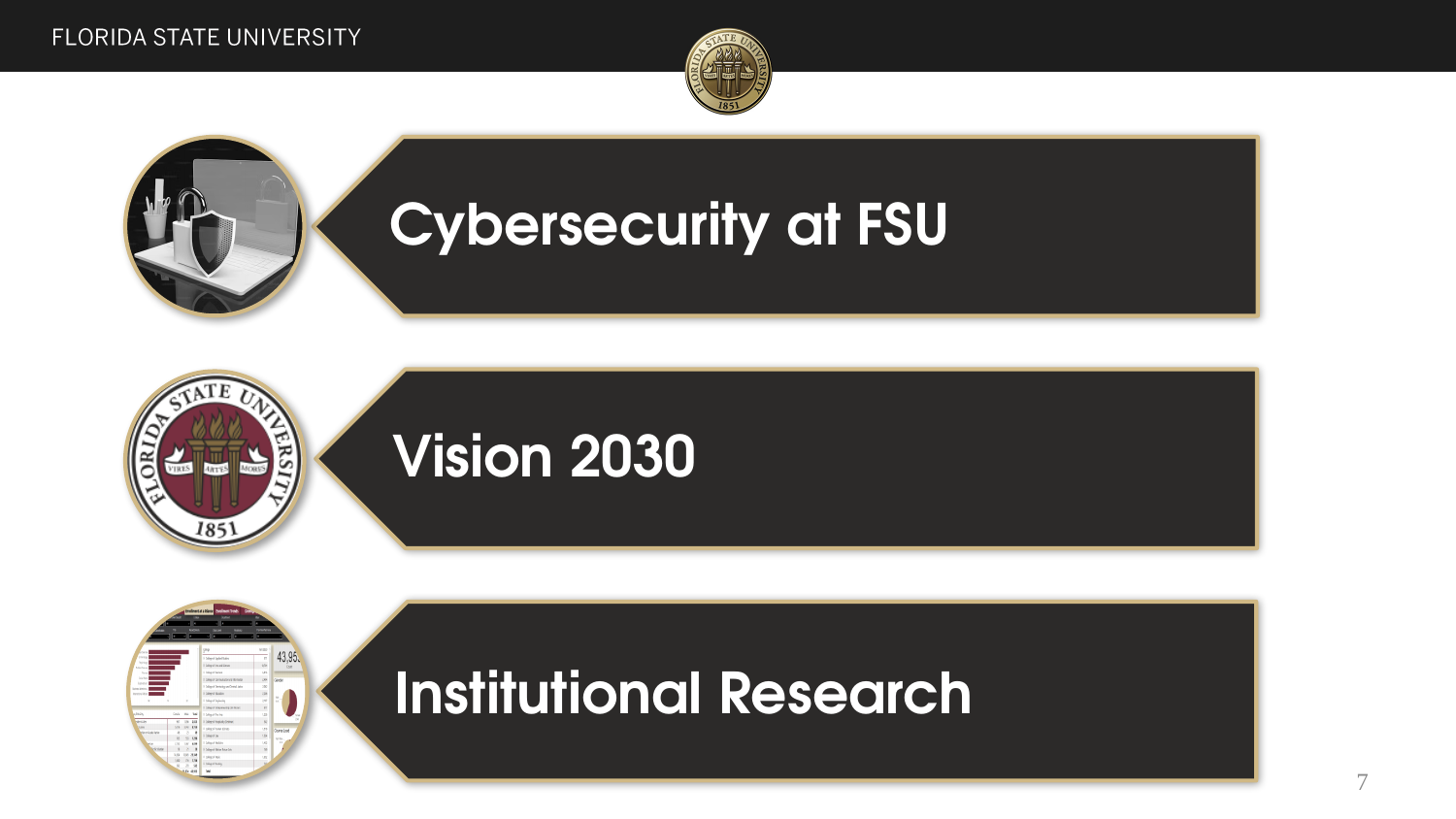

Cybersecurity at FSU
Vision 2030
Institutional Research
7